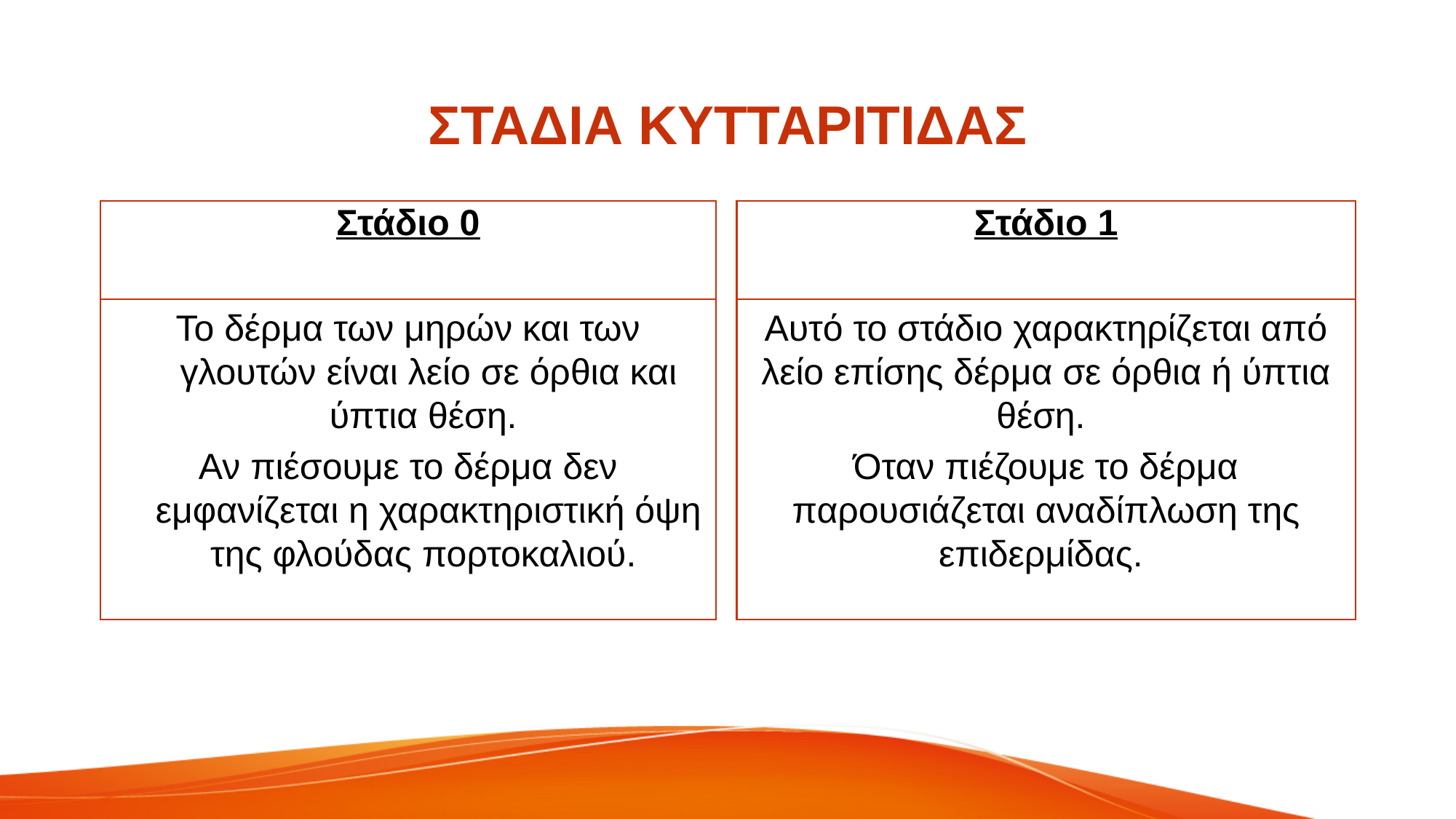

# ΣΤΑΔΙΑ ΚΥΤΤΑΡΙΤΙΔΑΣ

Στάδιο 0

Στάδιο 1

Το δέρμα των μηρών και των γλουτών είναι λείο σε όρθια και ύπτια θέση.
Αν πιέσουμε το δέρμα δεν εμφανίζεται η χαρακτηριστική όψη της φλούδας πορτοκαλιού.

Αυτό το στάδιο χαρακτηρίζεται από λείο επίσης δέρμα σε όρθια ή ύπτια θέση.
Όταν πιέζουμε το δέρμα παρουσιάζεται αναδίπλωση της επιδερμίδας.